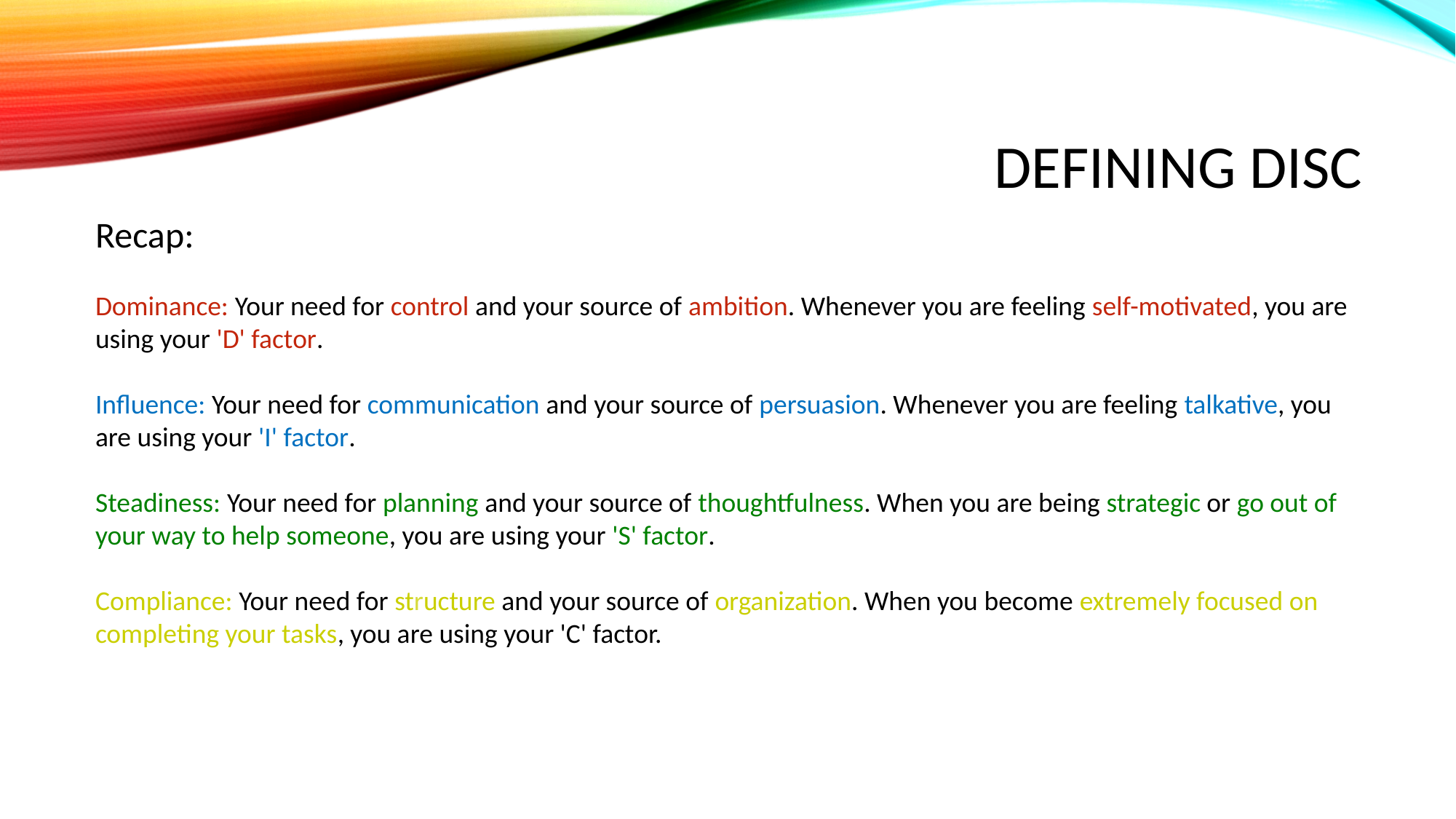

# Defining DISC
Recap:

Dominance: Your need for control and your source of ambition. Whenever you are feeling self-motivated, you are using your 'D' factor.

Influence: Your need for communication and your source of persuasion. Whenever you are feeling talkative, you are using your 'I' factor.

Steadiness: Your need for planning and your source of thoughtfulness. When you are being strategic or go out of your way to help someone, you are using your 'S' factor.

Compliance: Your need for structure and your source of organization. When you become extremely focused on completing your tasks, you are using your 'C' factor.